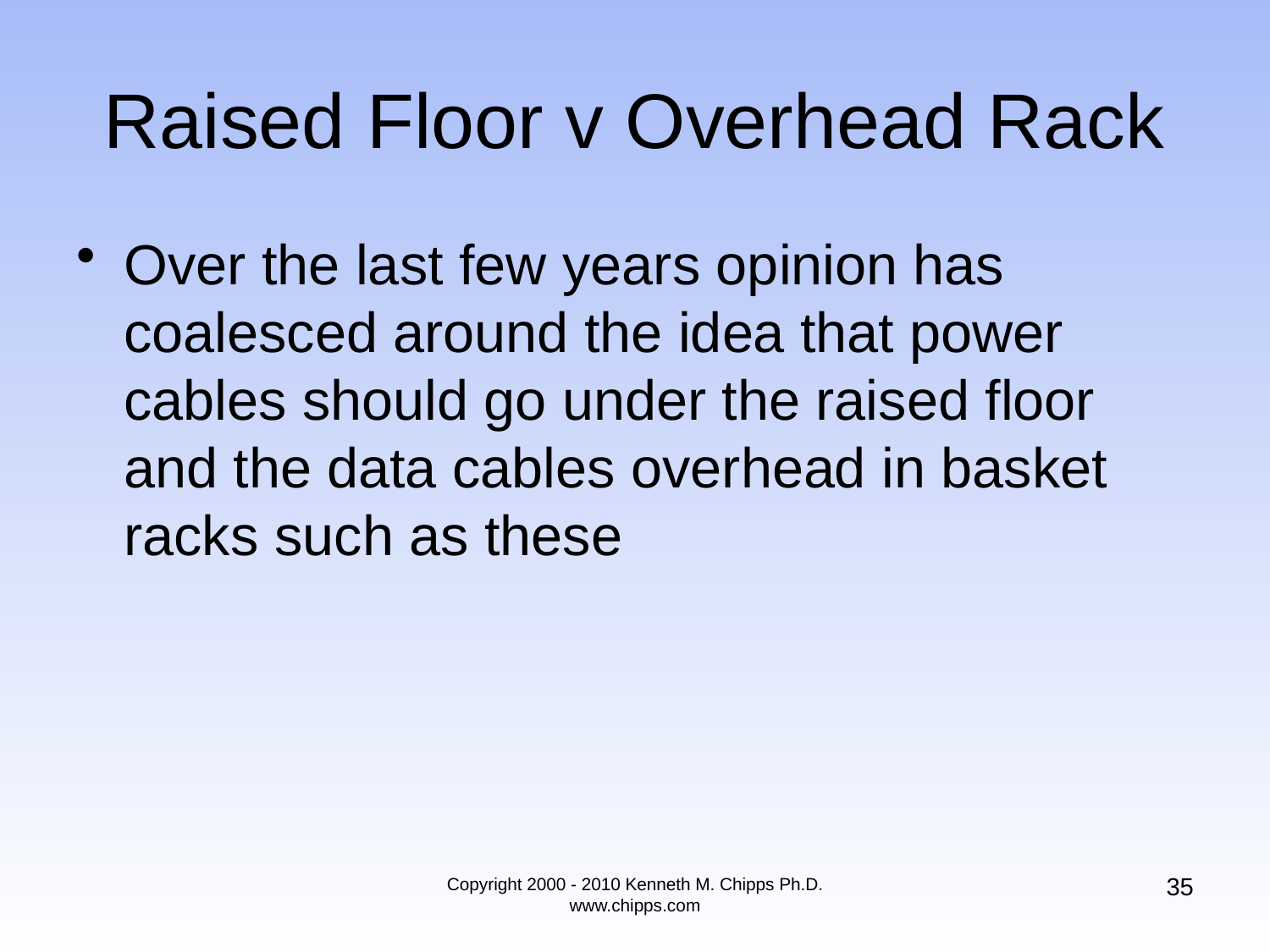

# Raised Floor v Overhead Rack
Over the last few years opinion has coalesced around the idea that power cables should go under the raised floor and the data cables overhead in basket racks such as these
35
Copyright 2000 - 2010 Kenneth M. Chipps Ph.D. www.chipps.com